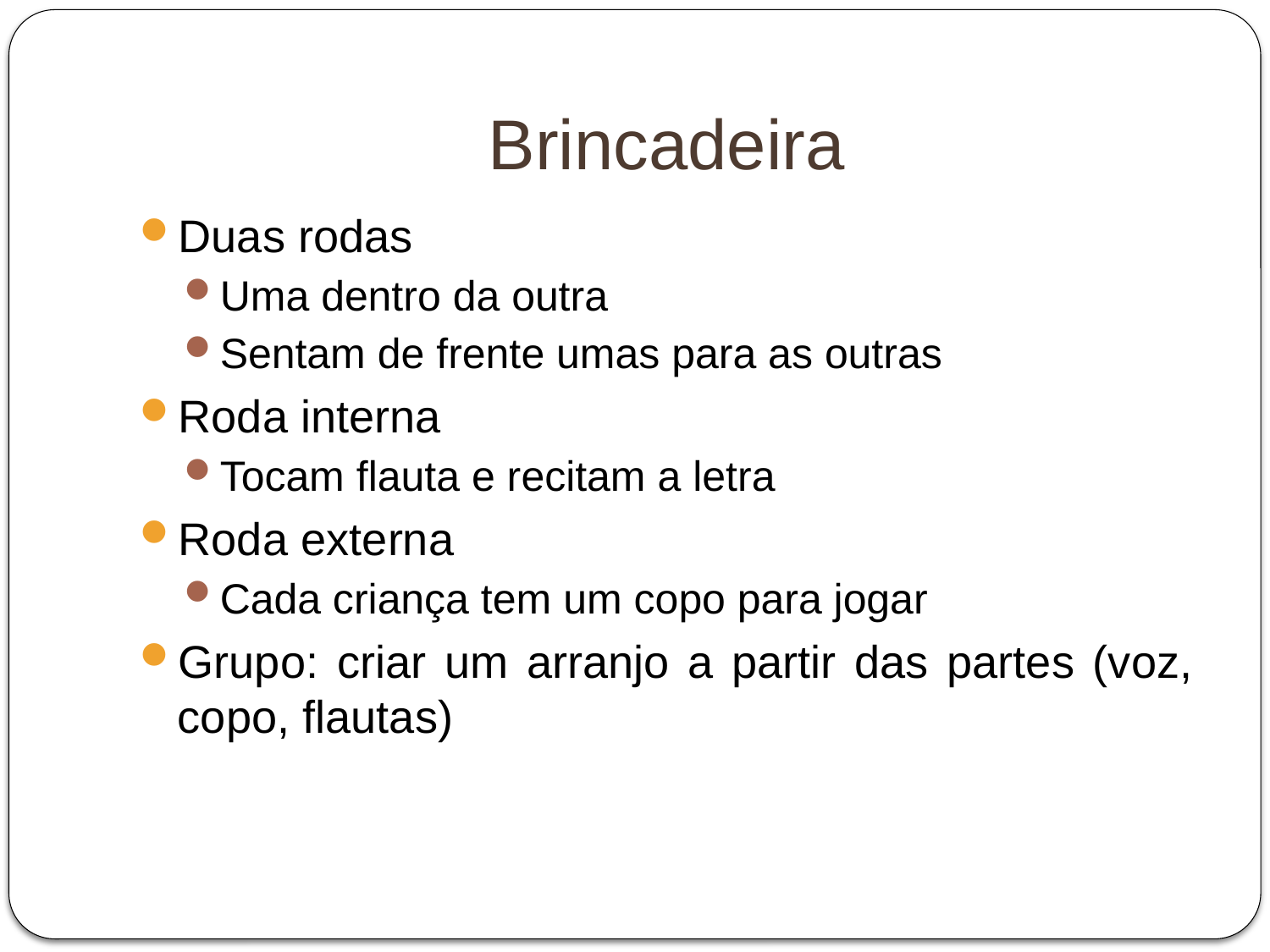

# Brincadeira
Duas rodas
Uma dentro da outra
Sentam de frente umas para as outras
Roda interna
Tocam flauta e recitam a letra
Roda externa
Cada criança tem um copo para jogar
Grupo: criar um arranjo a partir das partes (voz, copo, flautas)